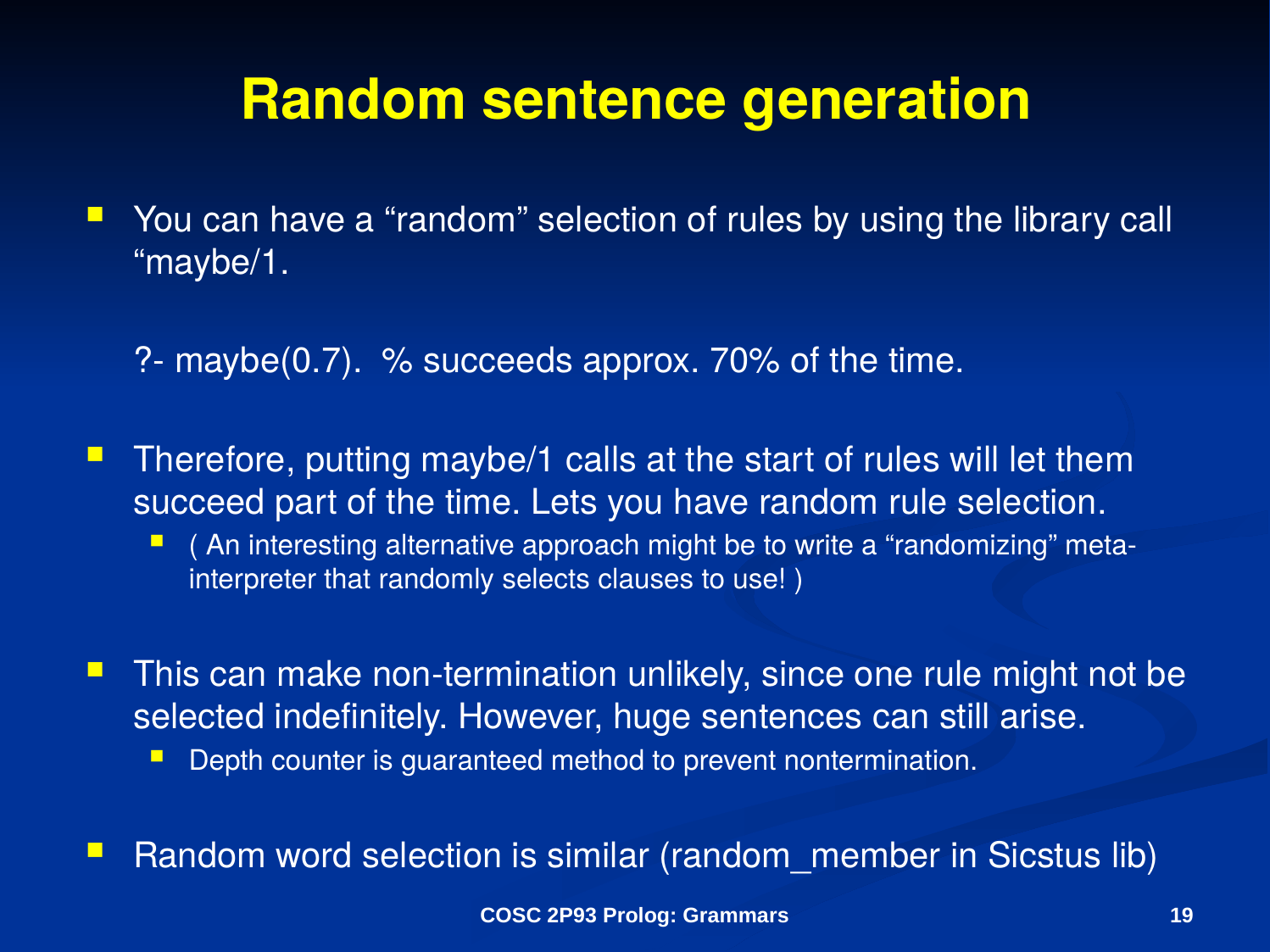

# Random sentence generation
You can have a “random” selection of rules by using the library call “maybe/1.

	?- maybe(0.7).  % succeeds approx. 70% of the time.

Therefore, putting maybe/1 calls at the start of rules will let them succeed part of the time. Lets you have random rule selection.
( An interesting alternative approach might be to write a “randomizing” meta-interpreter that randomly selects clauses to use! )

This can make non-termination unlikely, since one rule might not be selected indefinitely. However, huge sentences can still arise.
Depth counter is guaranteed method to prevent nontermination.

Random word selection is similar (random_member in Sicstus lib)
COSC 2P93 Prolog: Grammars
19